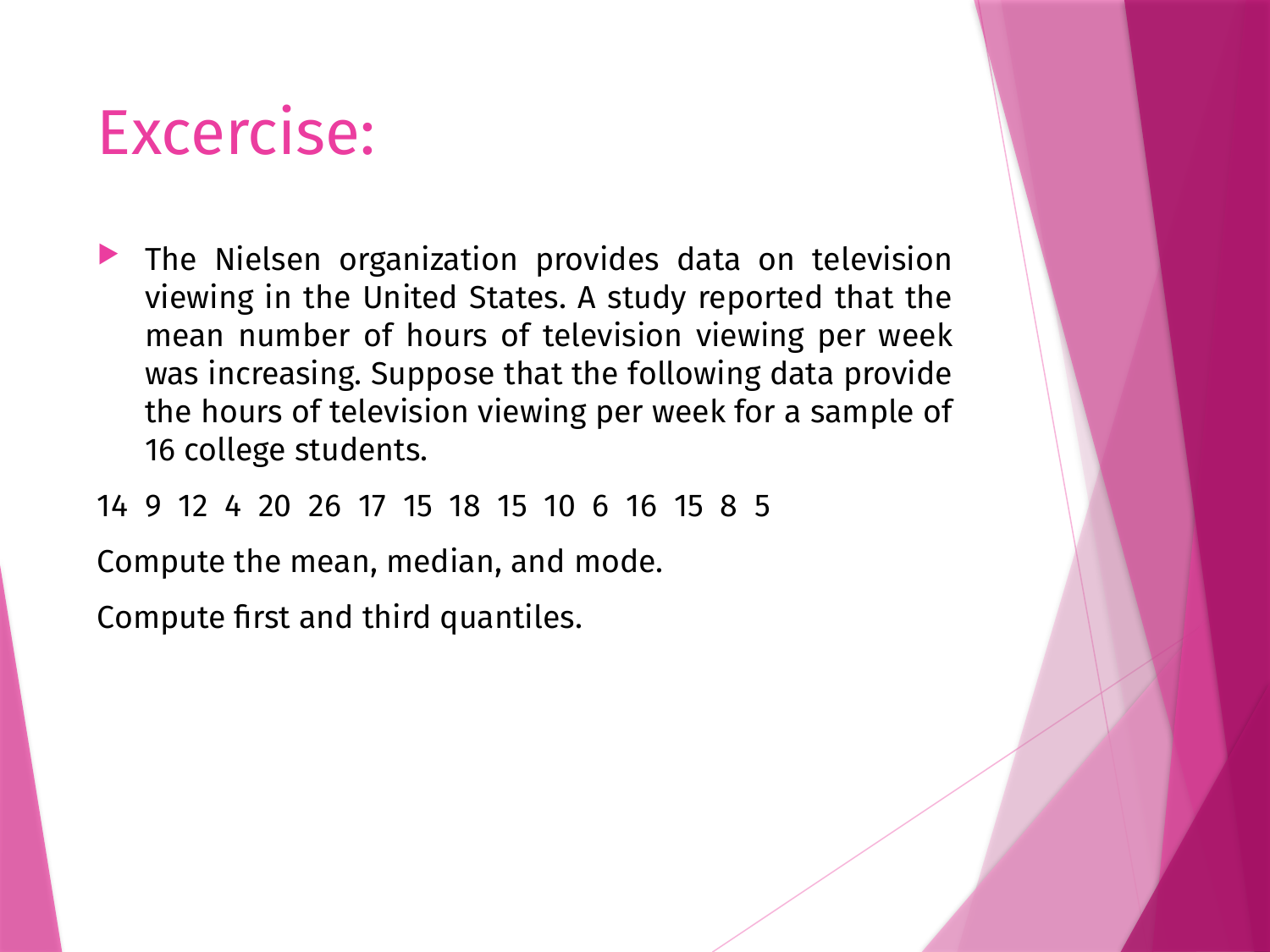

# Excercise:
The Nielsen organization provides data on television viewing in the United States. A study reported that the mean number of hours of television viewing per week was increasing. Suppose that the following data provide the hours of television viewing per week for a sample of 16 college students.
14  9  12  4  20  26  17  15  18  15  10  6  16  15  8  5
Compute the mean, median, and mode.
Compute first and third quantiles.